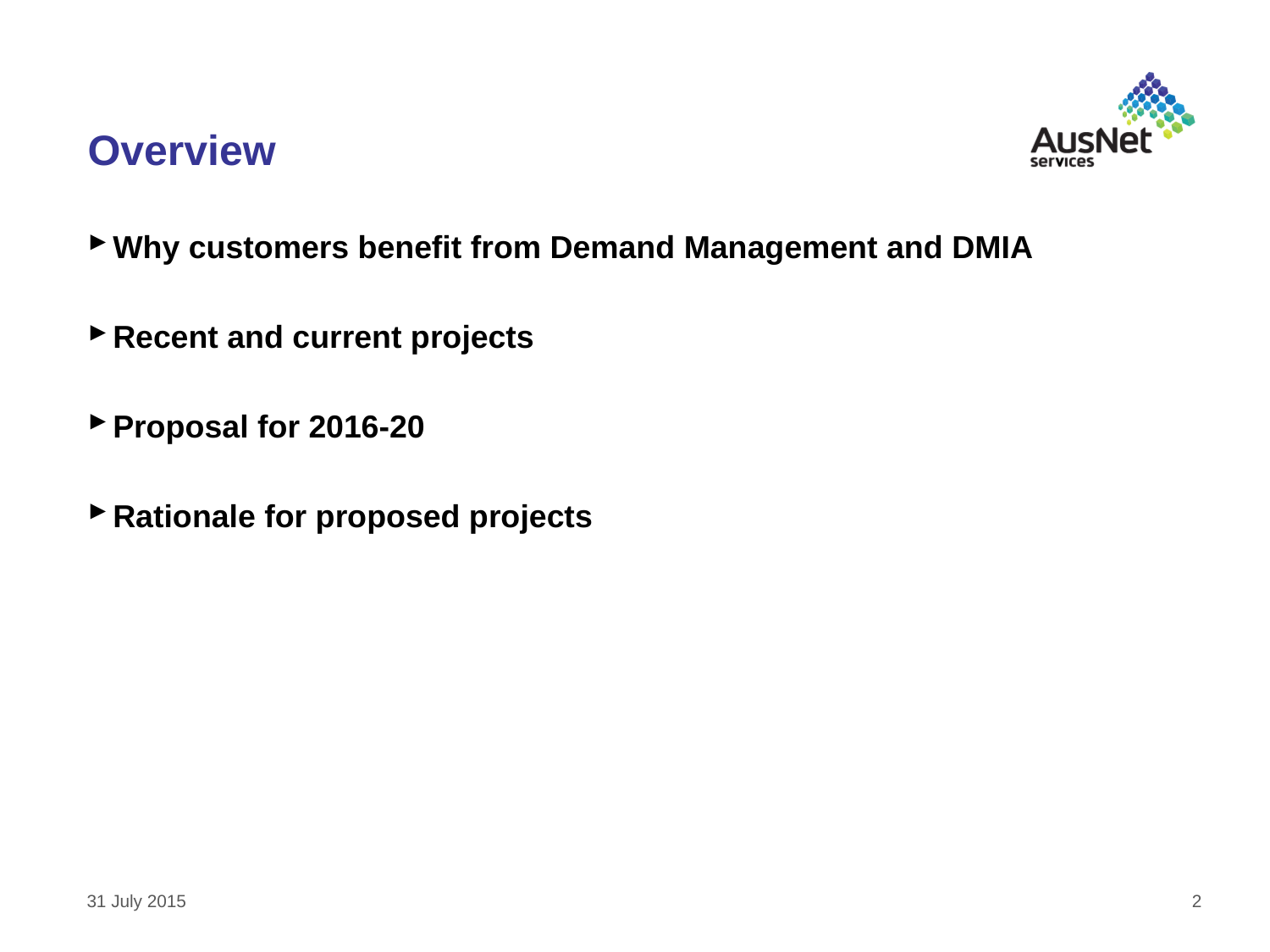

# Overview
Why customers benefit from Demand Management and DMIA

Recent and current projects

Proposal for 2016-20

Rationale for proposed projects
31 July 2015
2